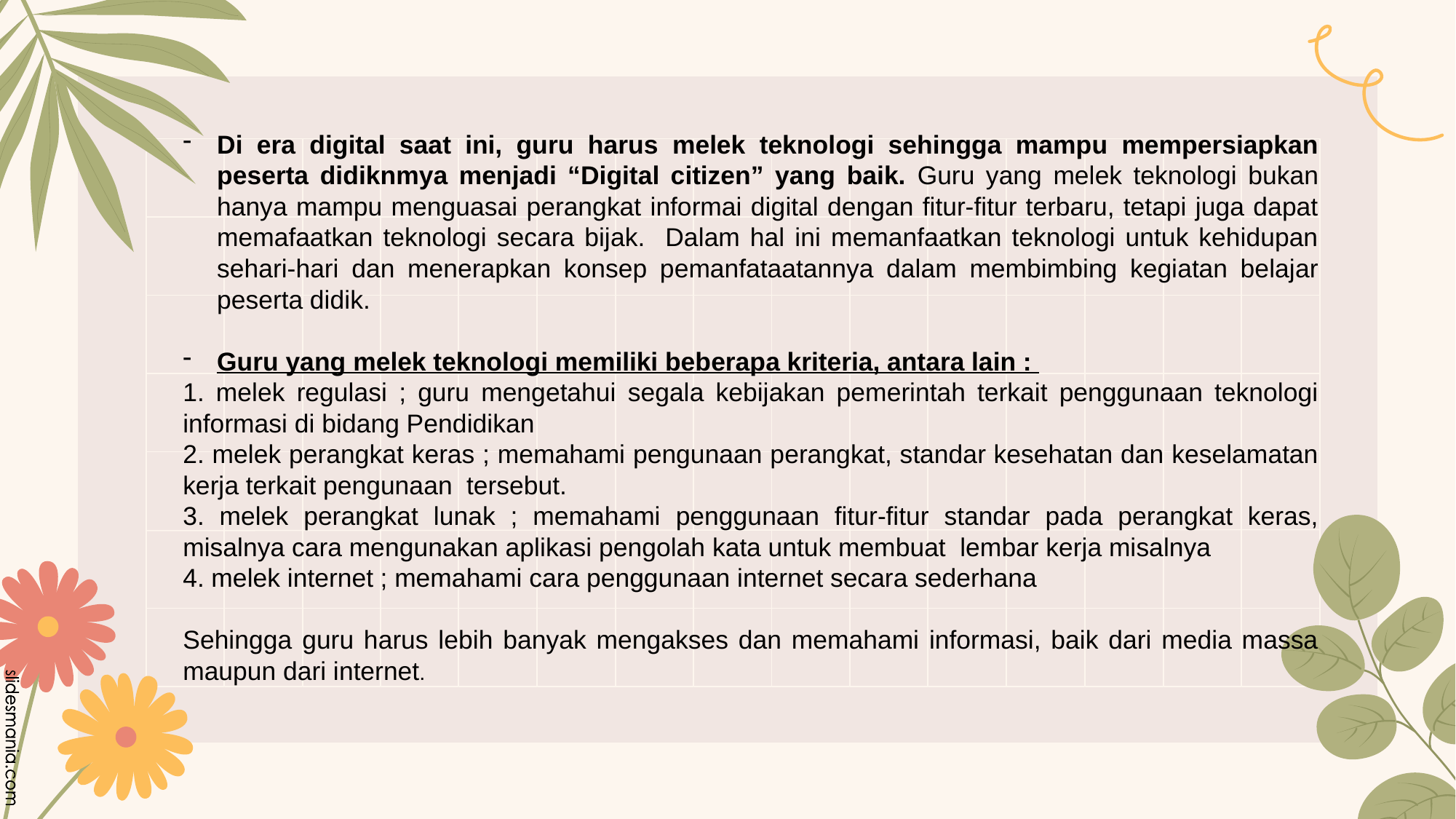

Di era digital saat ini, guru harus melek teknologi sehingga mampu mempersiapkan peserta didiknmya menjadi “Digital citizen” yang baik. Guru yang melek teknologi bukan hanya mampu menguasai perangkat informai digital dengan fitur-fitur terbaru, tetapi juga dapat memafaatkan teknologi secara bijak.  Dalam hal ini memanfaatkan teknologi untuk kehidupan sehari-hari dan menerapkan konsep pemanfataatannya dalam membimbing kegiatan belajar peserta didik.

Guru yang melek teknologi memiliki beberapa kriteria, antara lain :
1. melek regulasi ; guru mengetahui segala kebijakan pemerintah terkait penggunaan teknologi informasi di bidang Pendidikan
2. melek perangkat keras ; memahami pengunaan perangkat, standar kesehatan dan keselamatan kerja terkait pengunaan  tersebut.
3. melek perangkat lunak ; memahami penggunaan fitur-fitur standar pada perangkat keras, misalnya cara mengunakan aplikasi pengolah kata untuk membuat  lembar kerja misalnya
4. melek internet ; memahami cara penggunaan internet secara sederhana

Sehingga guru harus lebih banyak mengakses dan memahami informasi, baik dari media massa maupun dari internet.